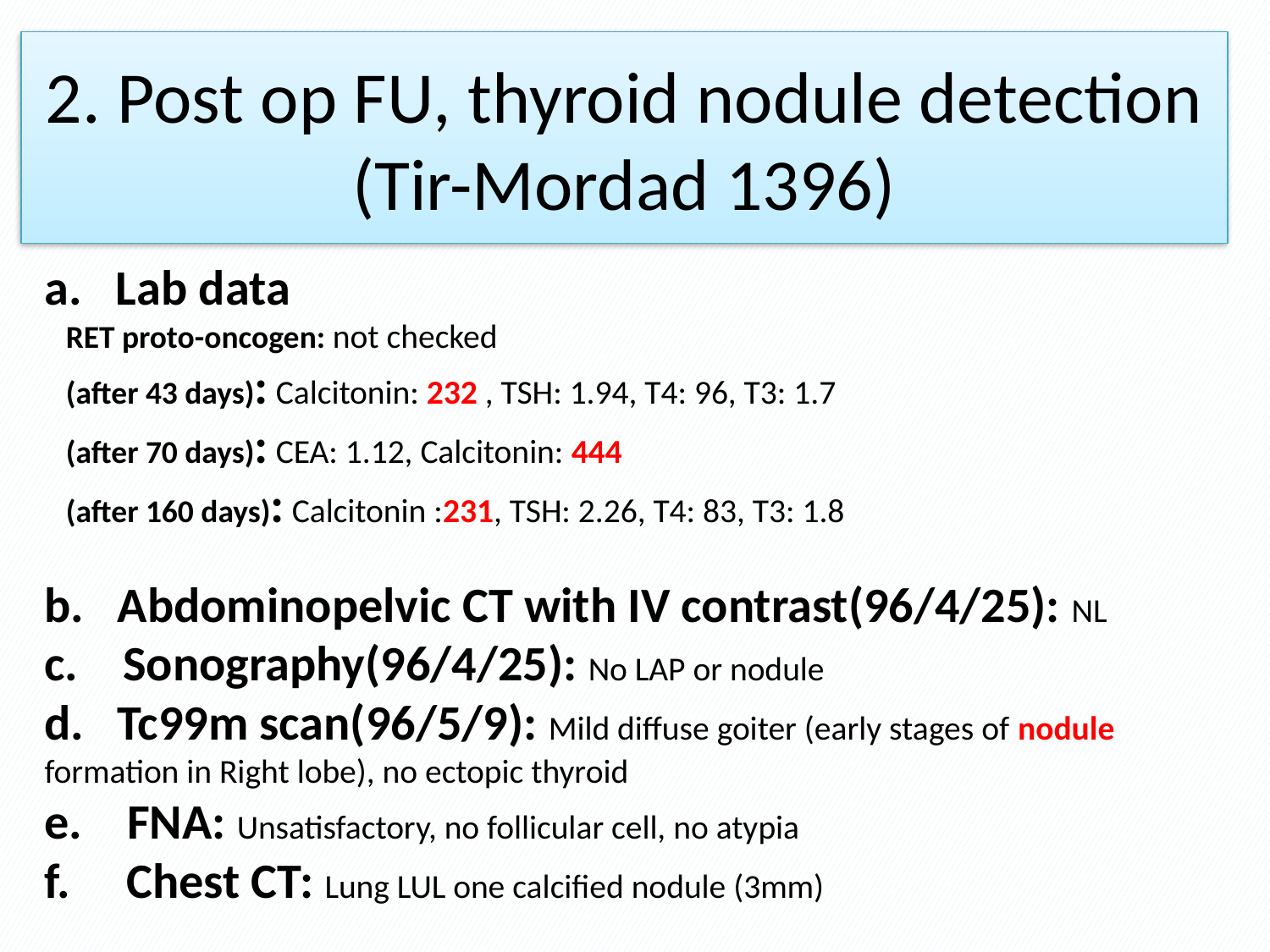

# 2. Post op FU, thyroid nodule detection (Tir-Mordad 1396)
Lab data
   RET proto-oncogen: not checked
   (after 43 days): Calcitonin: 232 , TSH: 1.94, T4: 96, T3: 1.7
   (after 70 days): CEA: 1.12, Calcitonin: 444
   (after 160 days): Calcitonin :231, TSH: 2.26, T4: 83, T3: 1.8

b.   Abdominopelvic CT with IV contrast(96/4/25): NL
c.    Sonography(96/4/25): No LAP or nodule
d.   Tc99m scan(96/5/9): Mild diffuse goiter (early stages of nodule formation in Right lobe), no ectopic thyroid
e.    FNA: Unsatisfactory, no follicular cell, no atypia
f.     Chest CT: Lung LUL one calcified nodule (3mm)